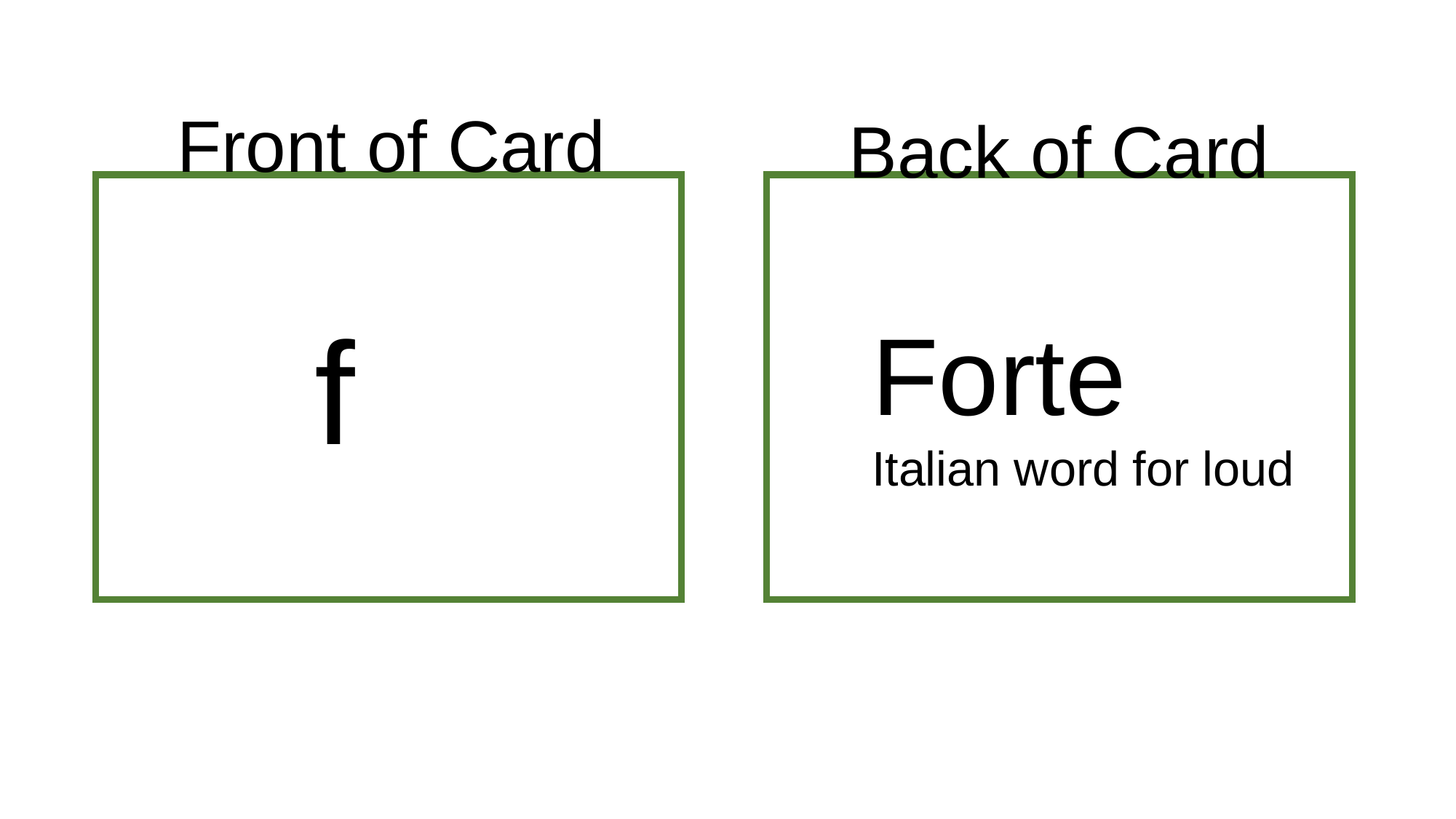

Front of Card
Back of Card

f
Forte
Italian word for loud